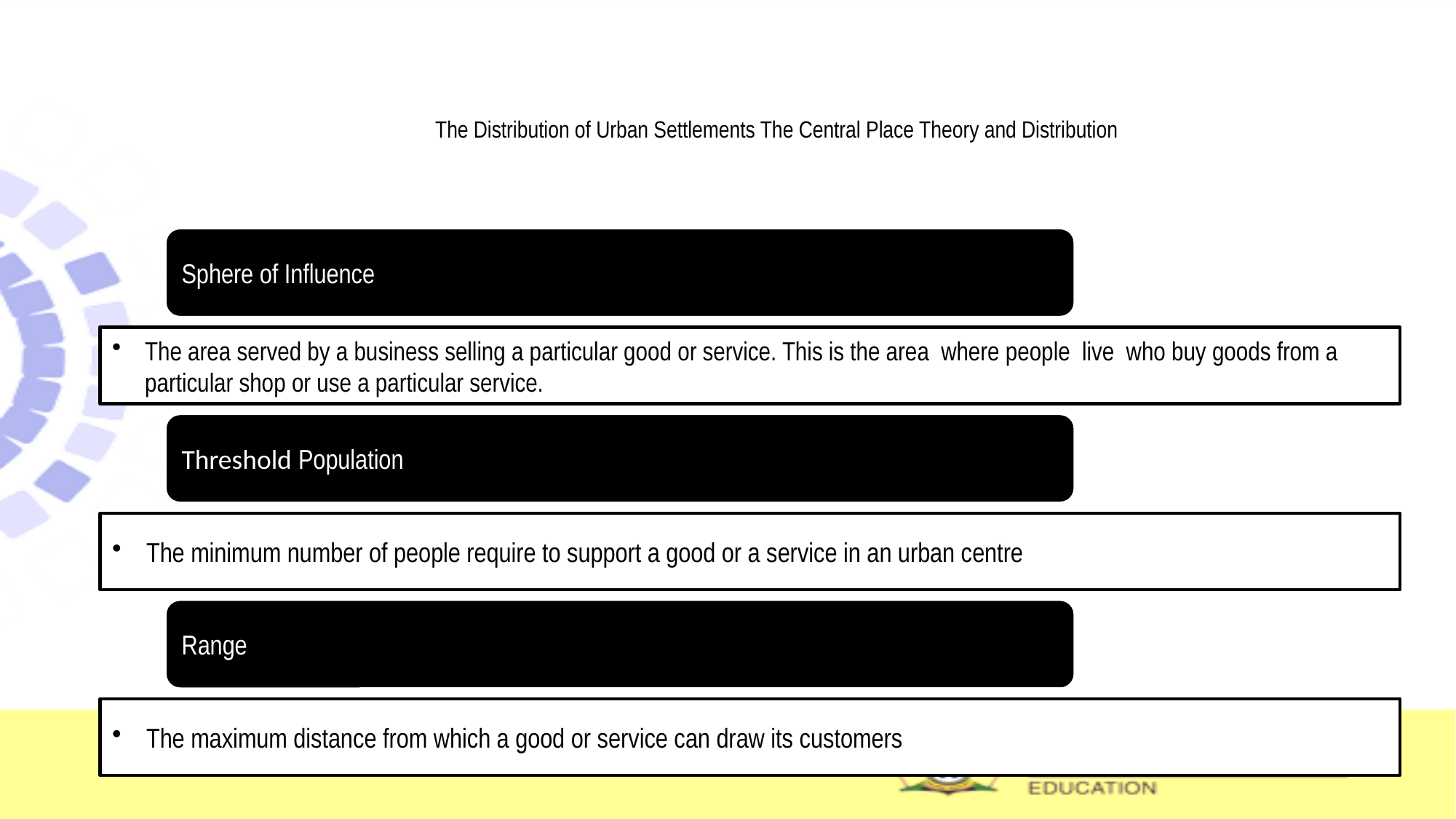

# The Distribution of Urban Settlements The Central Place Theory and Distribution
Sphere of Influence
Threshold Population
Range
The area served by a business selling a particular good or service. This is the area  where people  live  who buy goods from a particular shop or use a particular service.
The minimum number of people require to support a good or a service in an urban centre
The maximum distance from which a good or service can draw its customers